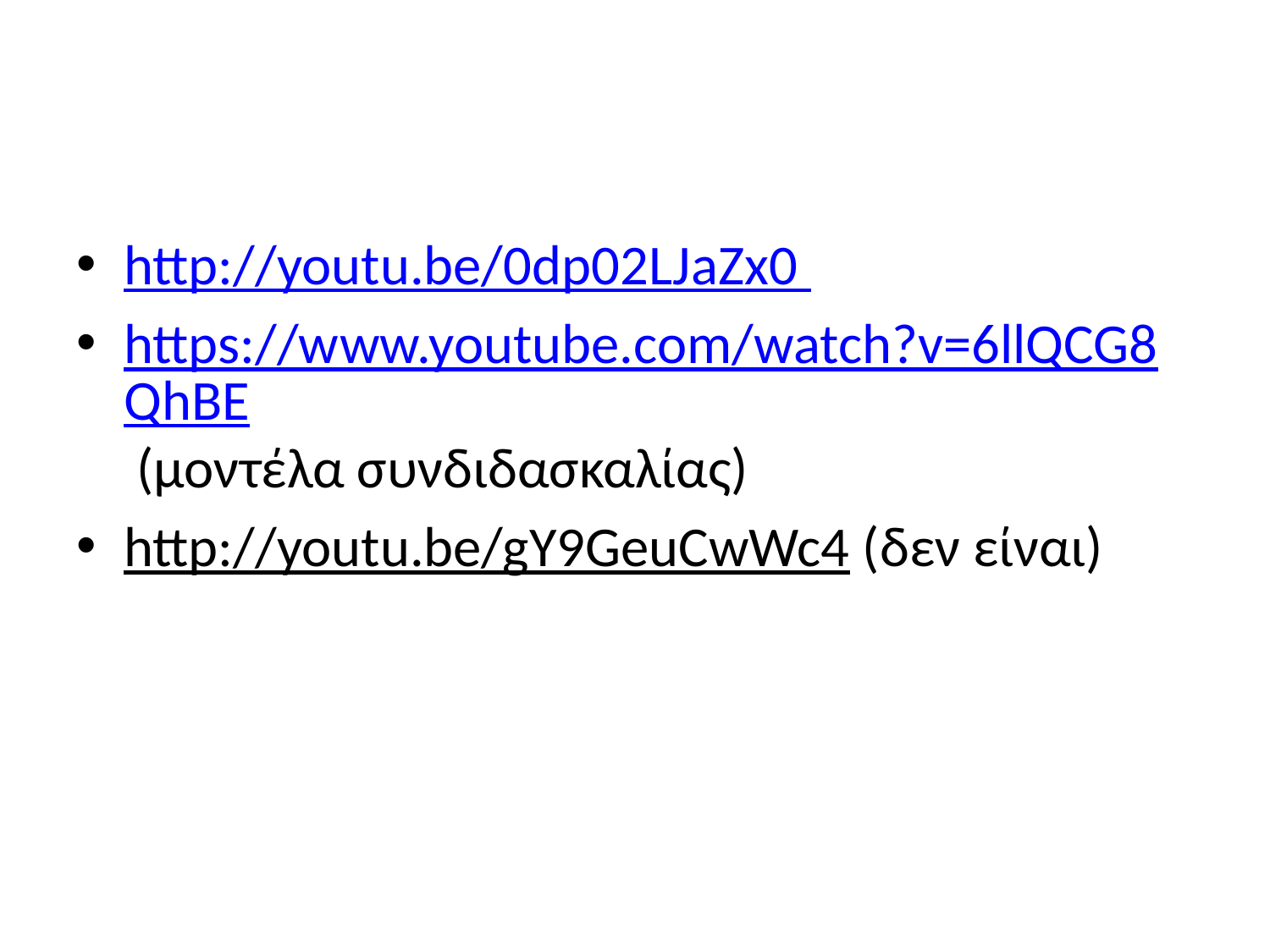

#
http://youtu.be/0dp02LJaZx0
https://www.youtube.com/watch?v=6llQCG8QhBE (μοντέλα συνδιδασκαλίας)
http://youtu.be/gY9GeuCwWc4 (δεν είναι)